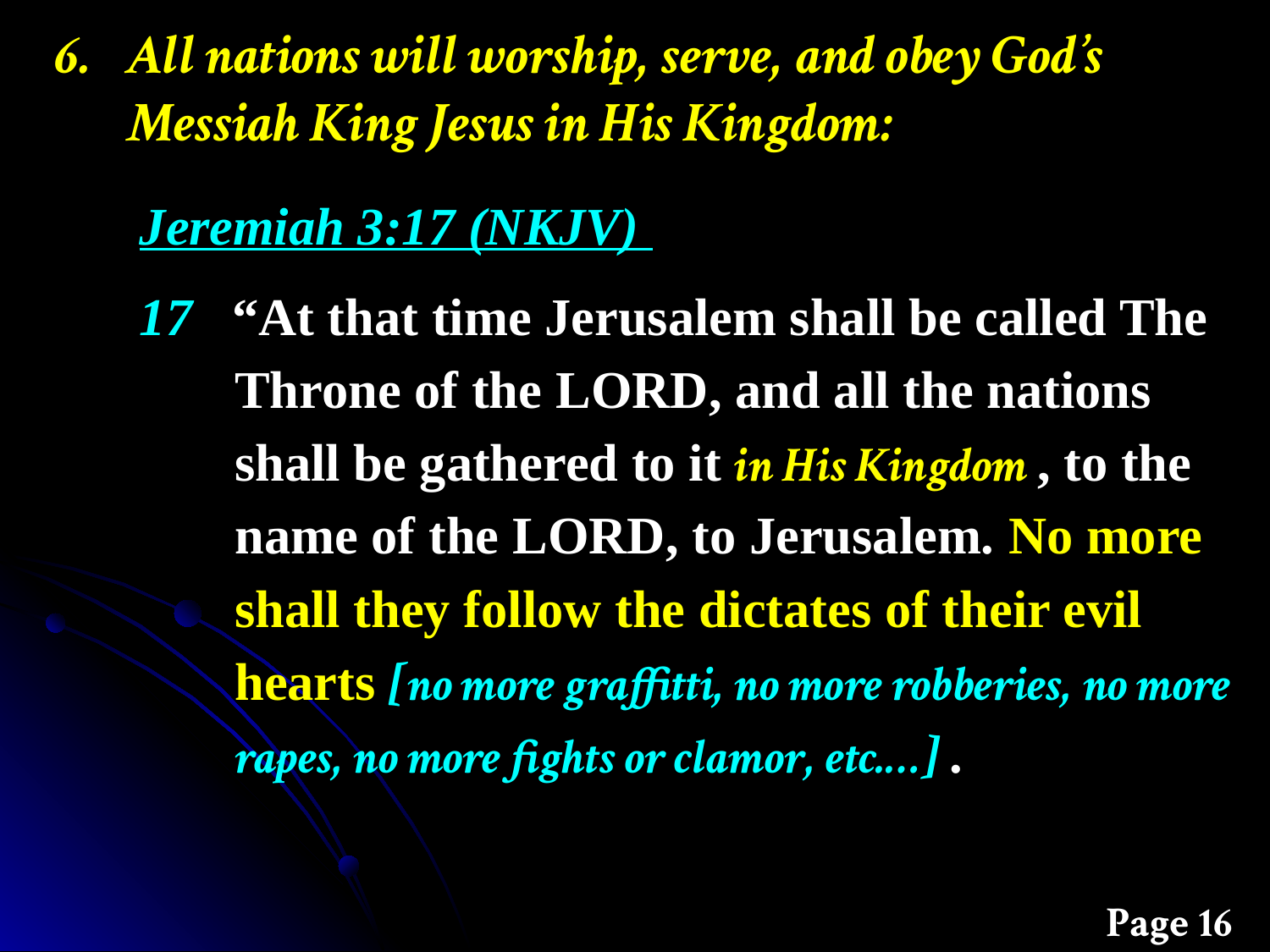

All nations will worship, serve, and obey God’s Messiah King Jesus in His Kingdom:
Jeremiah 3:17 (NKJV)
17   “At that time Jerusalem shall be called The Throne of the Lord, and all the nations shall be gathered to it in His Kingdom , to the name of the Lord, to Jerusalem. No more shall they follow the dictates of their evil hearts [no more graffitti, no more robberies, no more rapes, no more fights or clamor, etc.…] .
Page 16